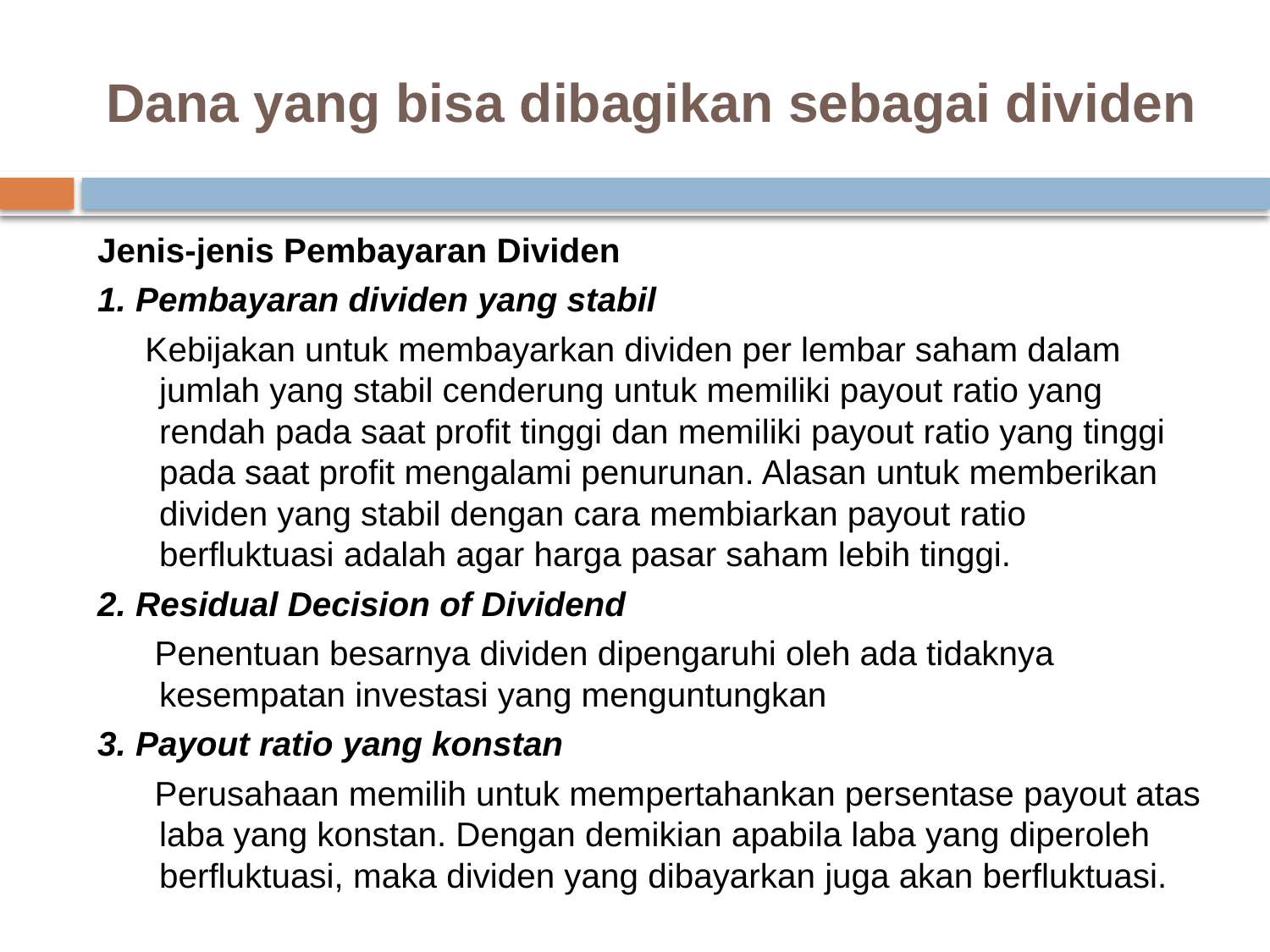

# Dana yang bisa dibagikan sebagai dividen
Jenis-jenis Pembayaran Dividen
1. Pembayaran dividen yang stabil
     Kebijakan untuk membayarkan dividen per lembar saham dalam jumlah yang stabil cenderung untuk memiliki payout ratio yang rendah pada saat profit tinggi dan memiliki payout ratio yang tinggi pada saat profit mengalami penurunan. Alasan untuk memberikan dividen yang stabil dengan cara membiarkan payout ratio berfluktuasi adalah agar harga pasar saham lebih tinggi.
2. Residual Decision of Dividend
      Penentuan besarnya dividen dipengaruhi oleh ada tidaknya kesempatan investasi yang menguntungkan
3. Payout ratio yang konstan
      Perusahaan memilih untuk mempertahankan persentase payout atas laba yang konstan. Dengan demikian apabila laba yang diperoleh berfluktuasi, maka dividen yang dibayarkan juga akan berfluktuasi.